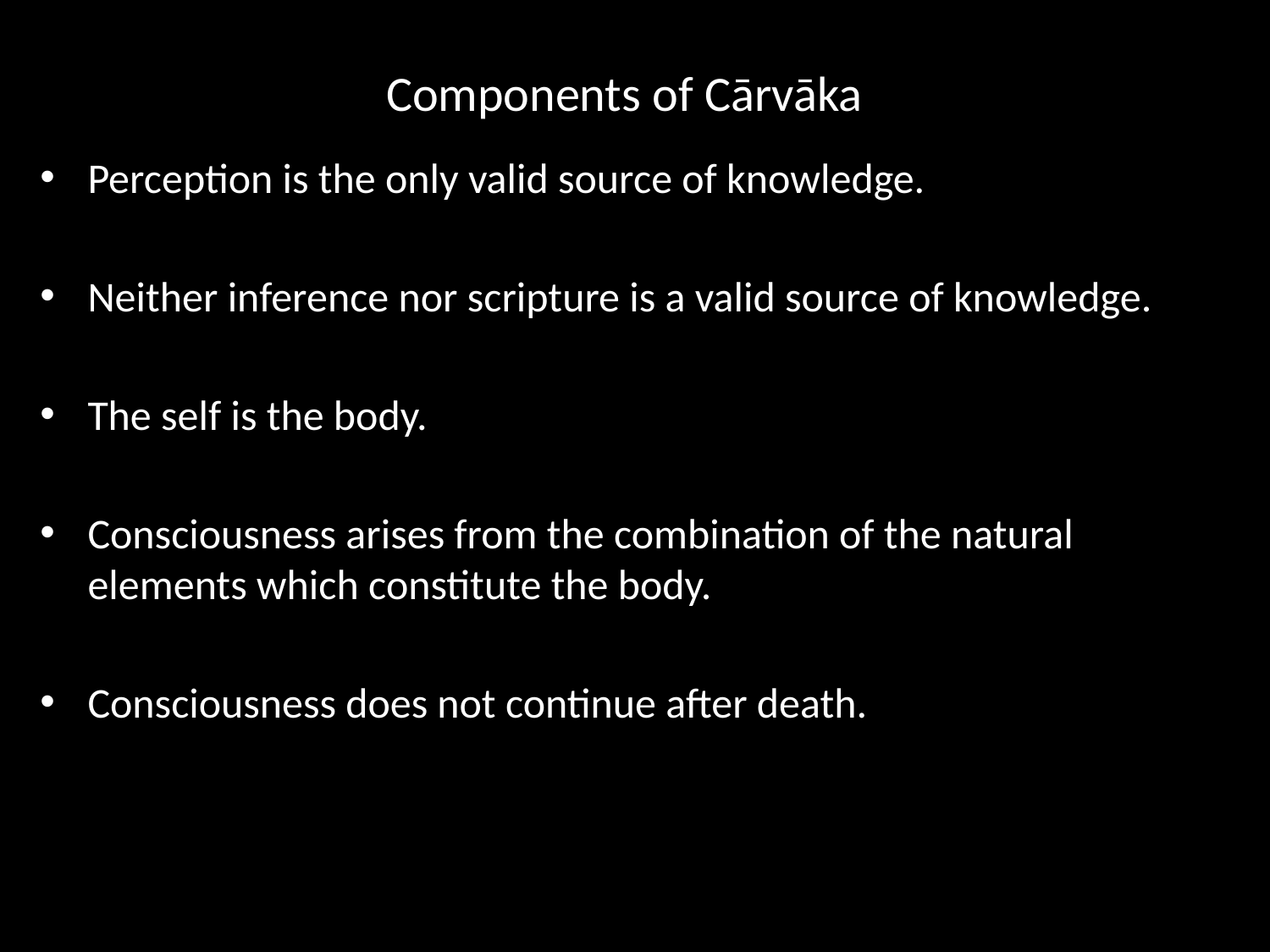

# Components of Cārvāka
Perception is the only valid source of knowledge.

Neither inference nor scripture is a valid source of knowledge.

The self is the body.

Consciousness arises from the combination of the natural elements which constitute the body.

Consciousness does not continue after death.